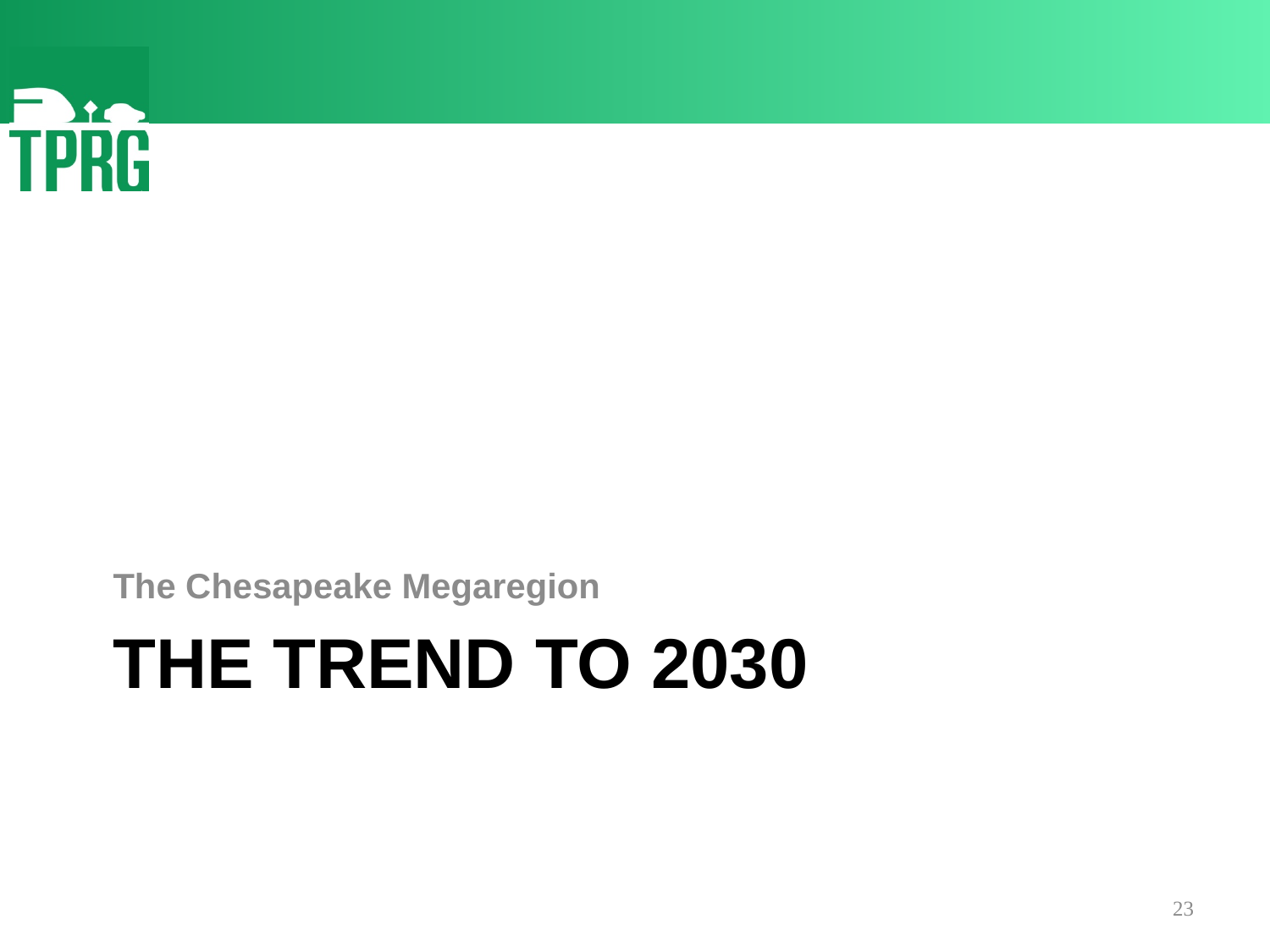

The Chesapeake Megaregion
# The Trend to 2030
23